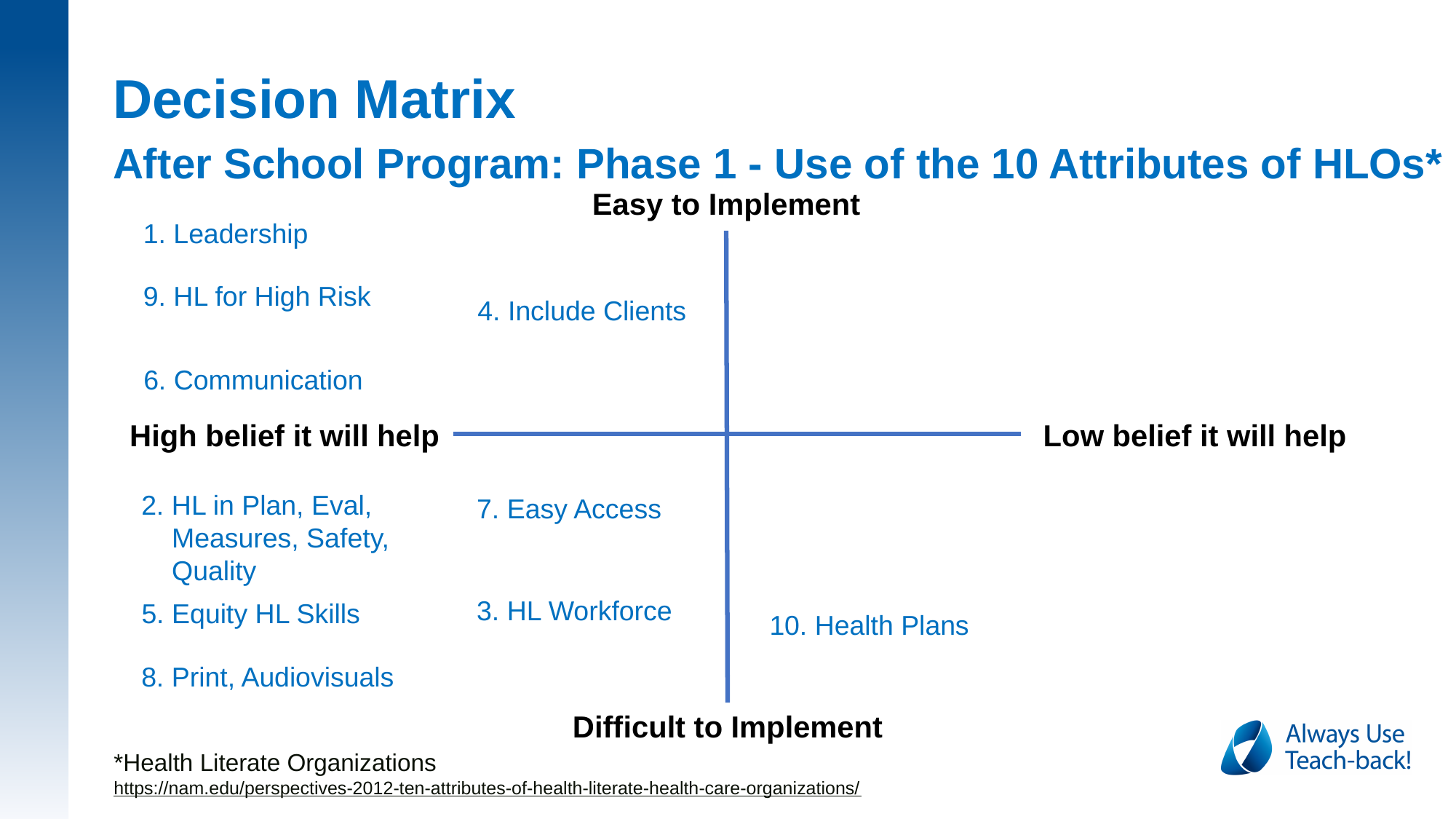

# Decision Matrix After School Program: Phase 1 - Use of the 10 Attributes of HLOs*
Easy to Implement
1. Leadership
9. HL for High Risk
4. Include Clients
6. Communication
High belief it will help
Low belief it will help
2. HL in Plan, Eval,
    Measures, Safety,
    Quality
7. Easy Access
3. HL Workforce
5. Equity HL Skills
10. Health Plans
8. Print, Audiovisuals
Difficult to Implement
*Health Literate Organizations
https://nam.edu/perspectives-2012-ten-attributes-of-health-literate-health-care-organizations/